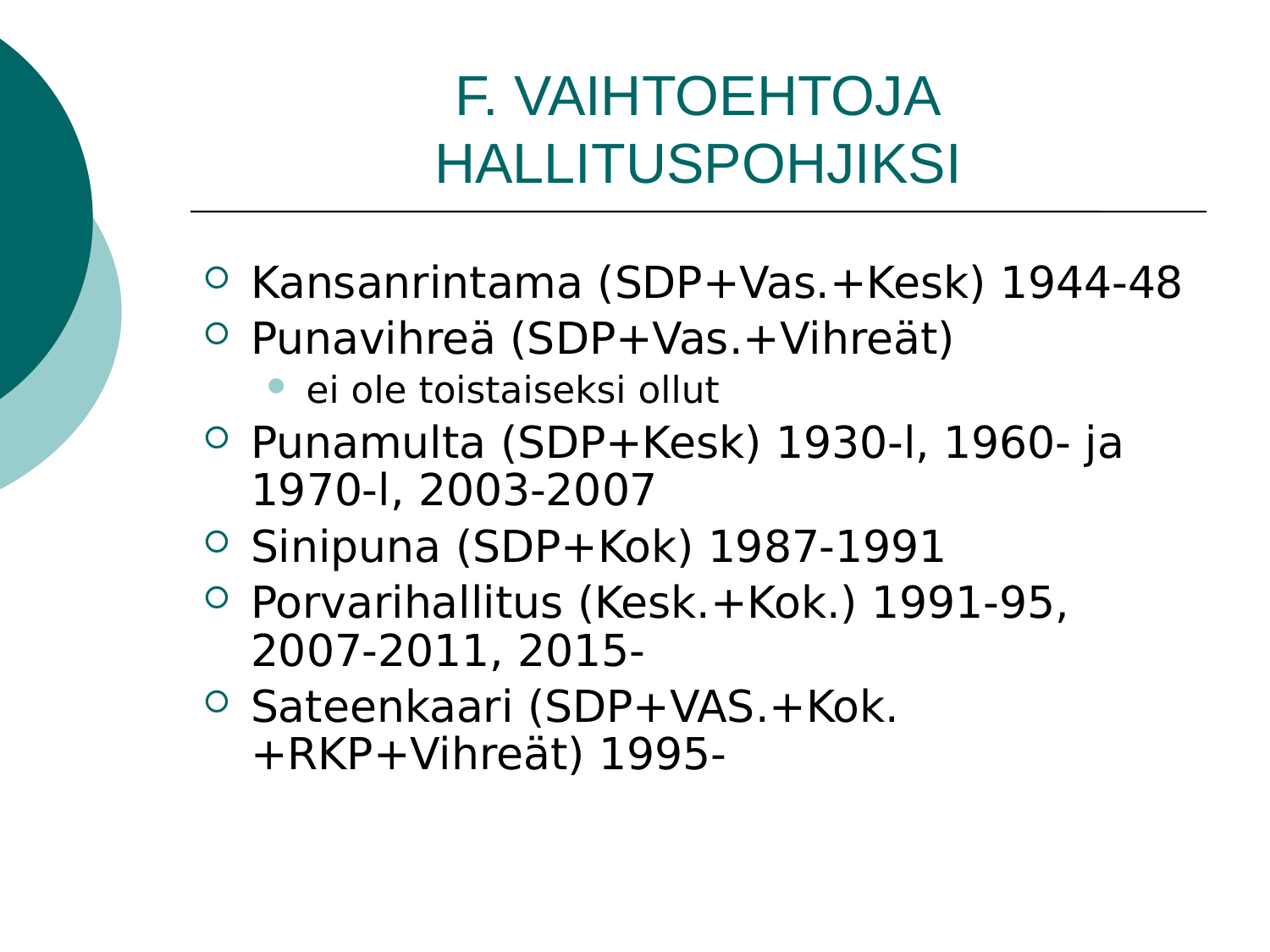

# F. VAIHTOEHTOJA HALLITUSPOHJIKSI
Kansanrintama (SDP+Vas.+Kesk) 1944-48
Punavihreä (SDP+Vas.+Vihreät)
ei ole toistaiseksi ollut
Punamulta (SDP+Kesk) 1930-l, 1960- ja 1970-l, 2003-2007
Sinipuna (SDP+Kok) 1987-1991
Porvarihallitus (Kesk.+Kok.) 1991-95, 2007-2011, 2015-
Sateenkaari (SDP+VAS.+Kok.+RKP+Vihreät) 1995-